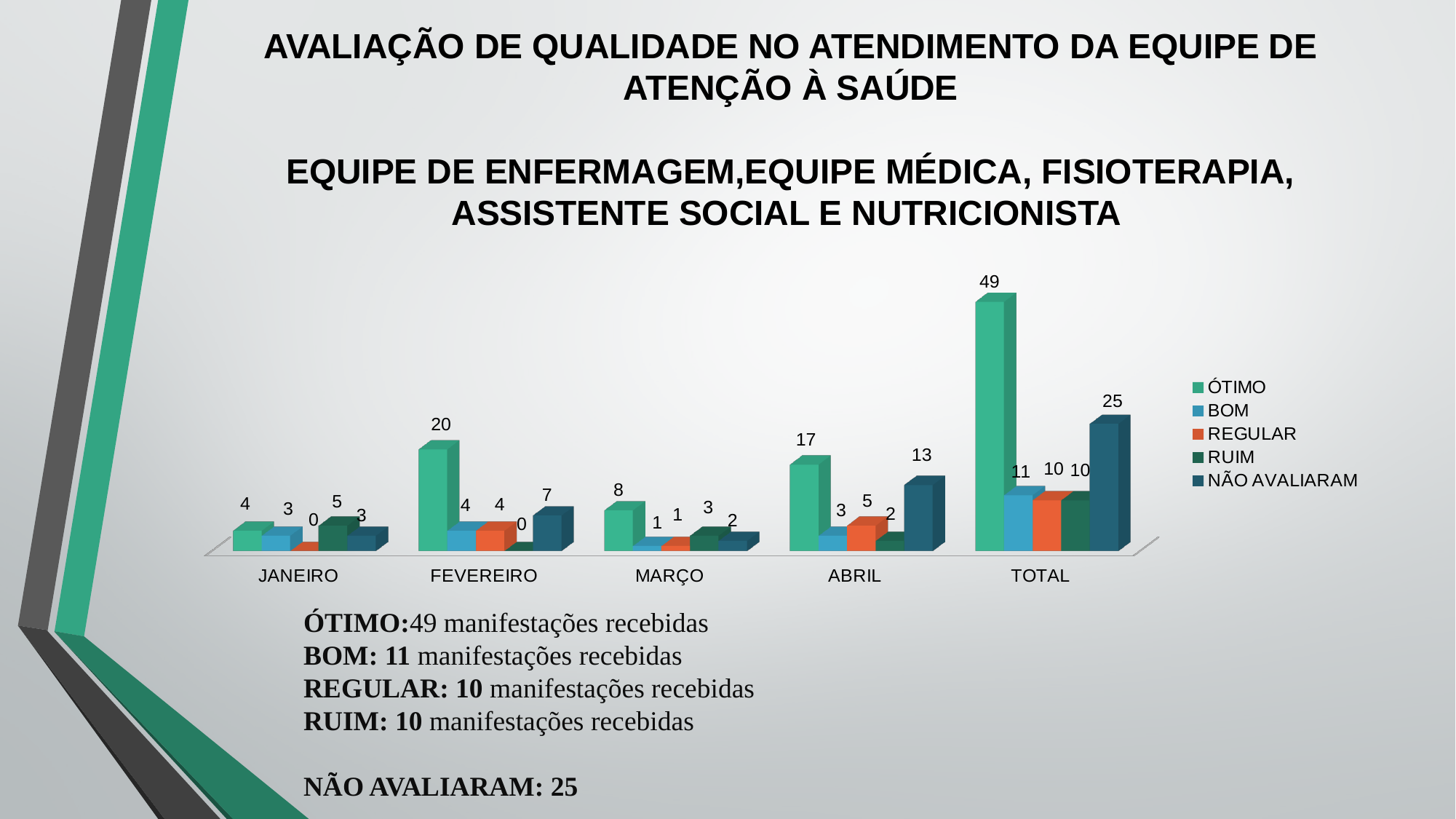

# AVALIAÇÃO DE QUALIDADE NO ATENDIMENTO DA EQUIPE DE ATENÇÃO À SAÚDE EQUIPE DE ENFERMAGEM,EQUIPE MÉDICA, FISIOTERAPIA, ASSISTENTE SOCIAL E NUTRICIONISTA

[unsupported chart]

ÓTIMO:49 manifestações recebidas
BOM: 11 manifestações recebidas
REGULAR: 10 manifestações recebidas
RUIM: 10 manifestações recebidas

NÃO AVALIARAM: 25